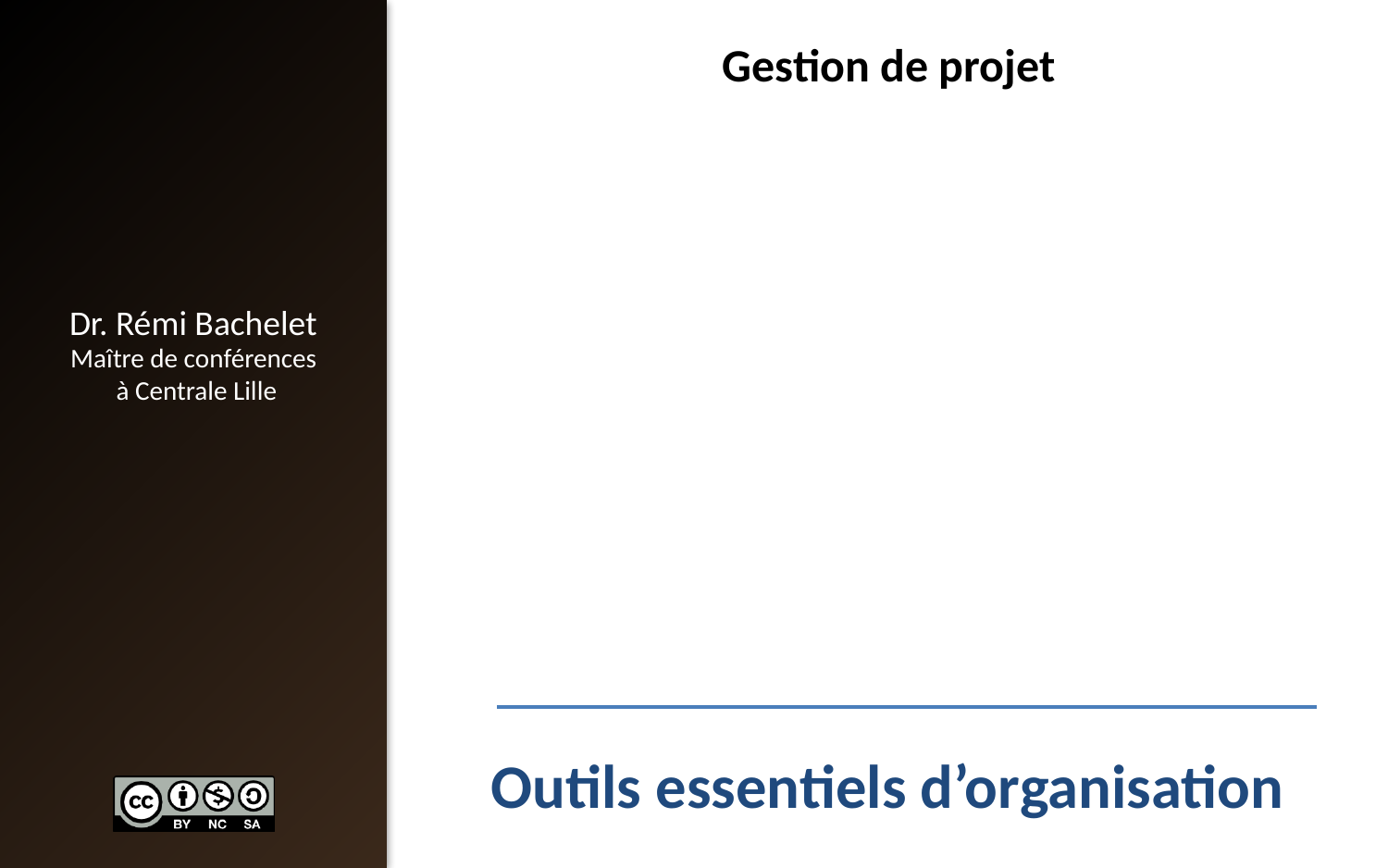

# Gestion de projet
Outils essentiels d’organisation